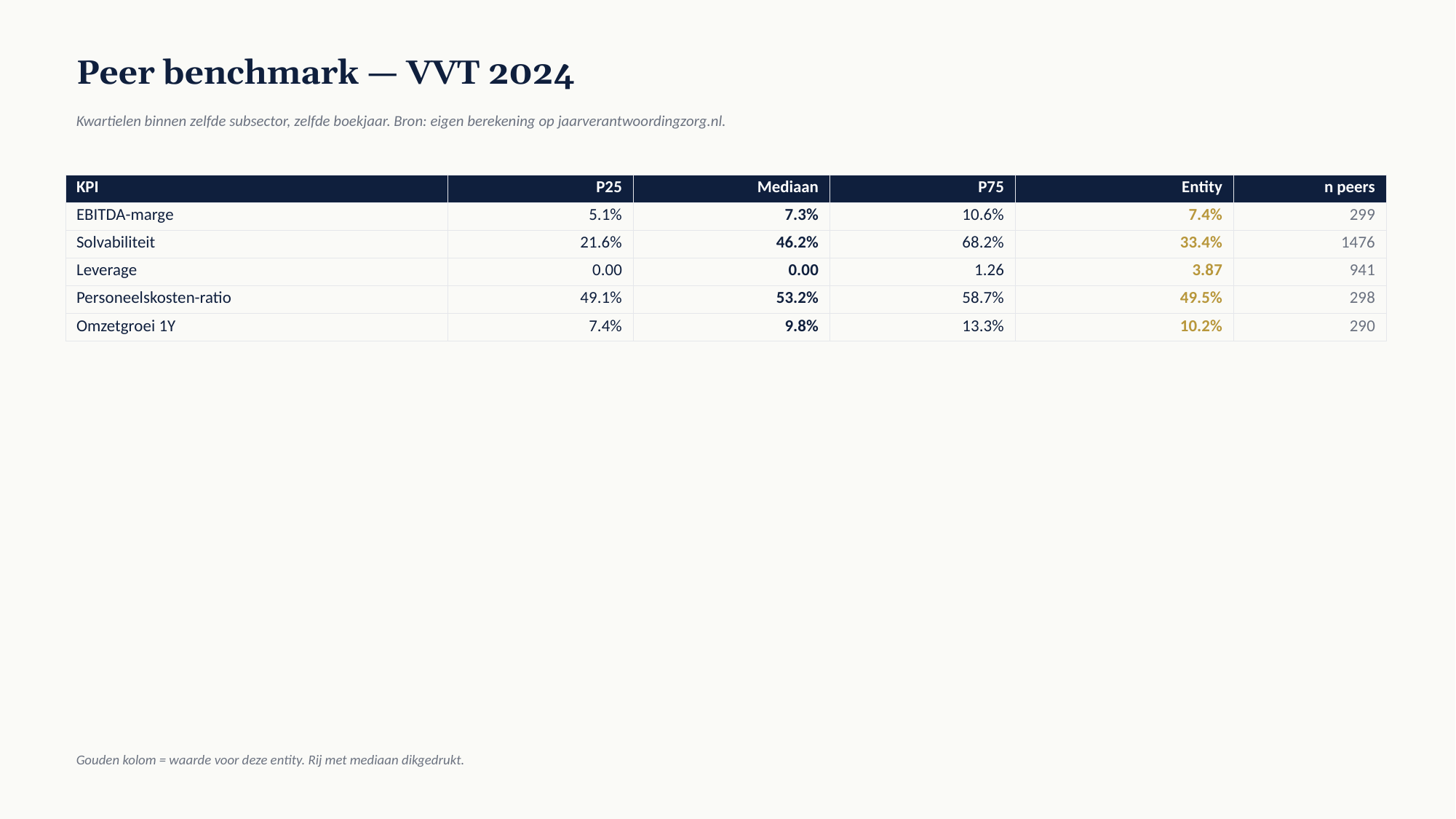

Peer benchmark — VVT 2024
Kwartielen binnen zelfde subsector, zelfde boekjaar. Bron: eigen berekening op jaarverantwoordingzorg.nl.
| KPI | P25 | Mediaan | P75 | Entity | n peers |
| --- | --- | --- | --- | --- | --- |
| EBITDA-marge | 5.1% | 7.3% | 10.6% | 7.4% | 299 |
| Solvabiliteit | 21.6% | 46.2% | 68.2% | 33.4% | 1476 |
| Leverage | 0.00 | 0.00 | 1.26 | 3.87 | 941 |
| Personeelskosten-ratio | 49.1% | 53.2% | 58.7% | 49.5% | 298 |
| Omzetgroei 1Y | 7.4% | 9.8% | 13.3% | 10.2% | 290 |
Gouden kolom = waarde voor deze entity. Rij met mediaan dikgedrukt.